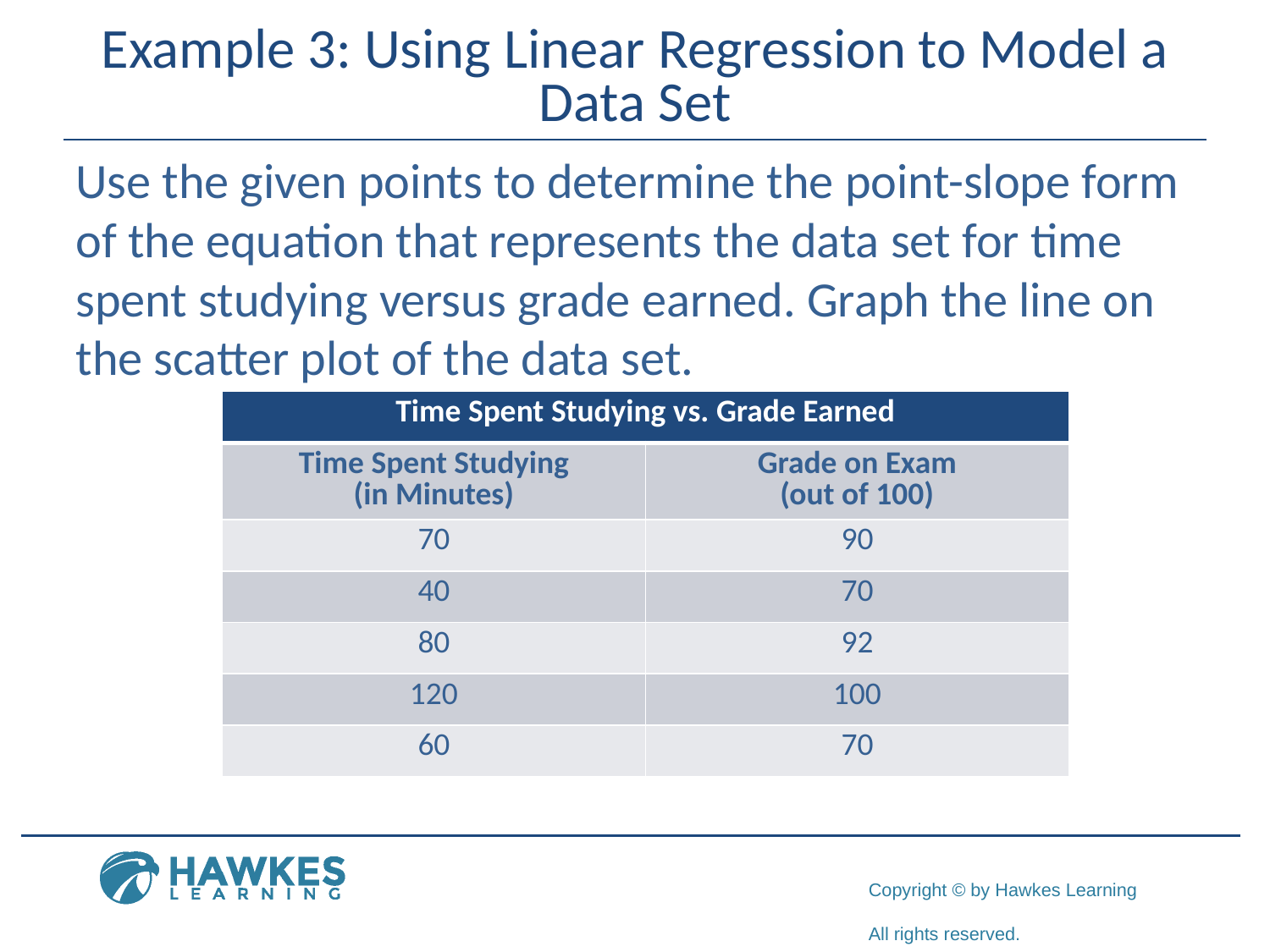

# Example 3: Using Linear Regression to Model a Data Set
Use the given points to determine the point-slope form of the equation that represents the data set for time spent studying versus grade earned. Graph the line on the scatter plot of the data set.

| Time Spent Studying vs. Grade Earned |  |
| --- | --- |
| Time Spent Studying (in Minutes) | Grade on Exam (out of 100) |
| 70 | 90 |
| 40 | 70 |
| 80 | 92 |
| 120 | 100 |
| 60 | 70 |